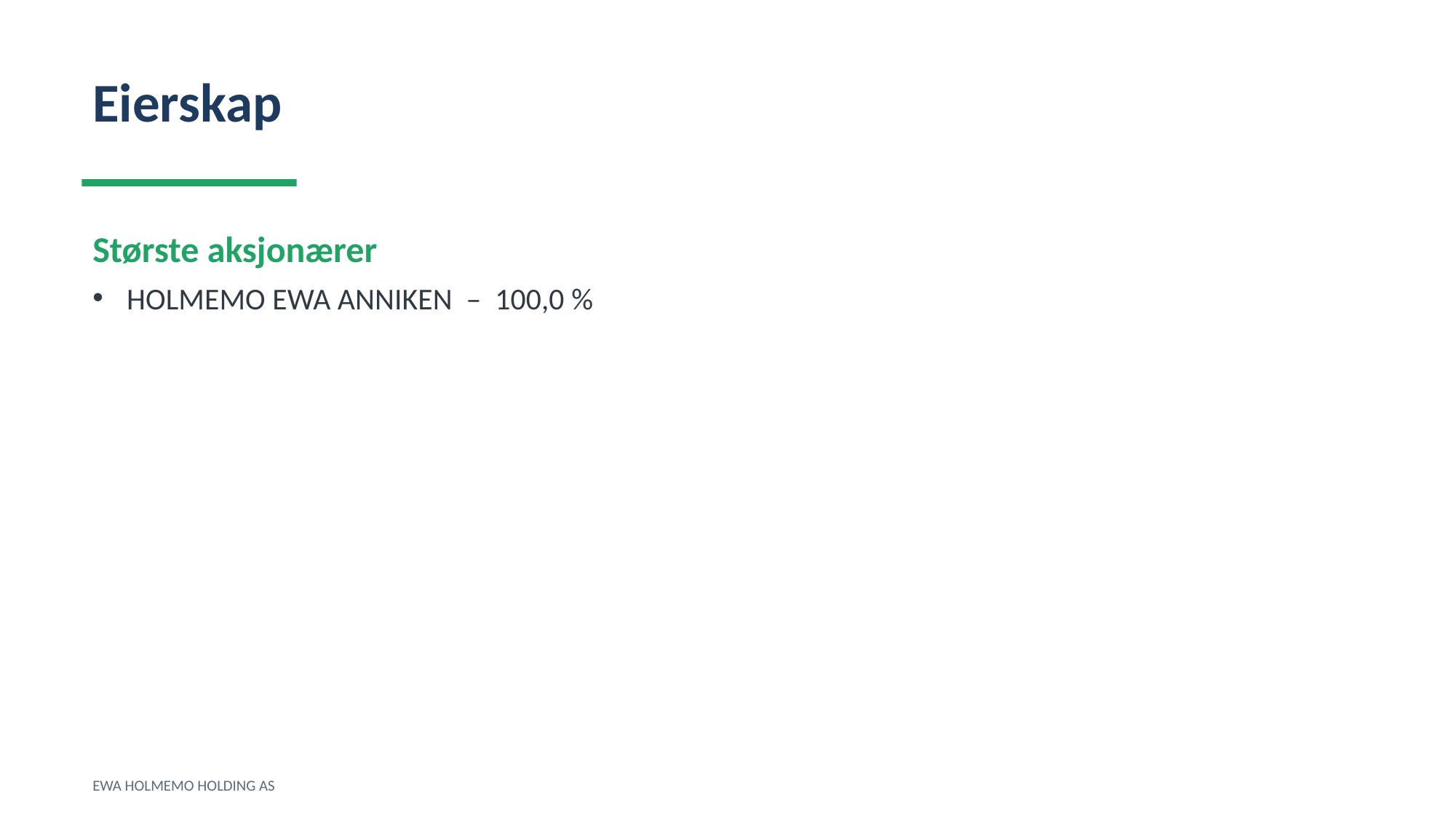

Eierskap

Største aksjonærer
HOLMEMO EWA ANNIKEN  –  100,0 %
EWA HOLMEMO HOLDING AS